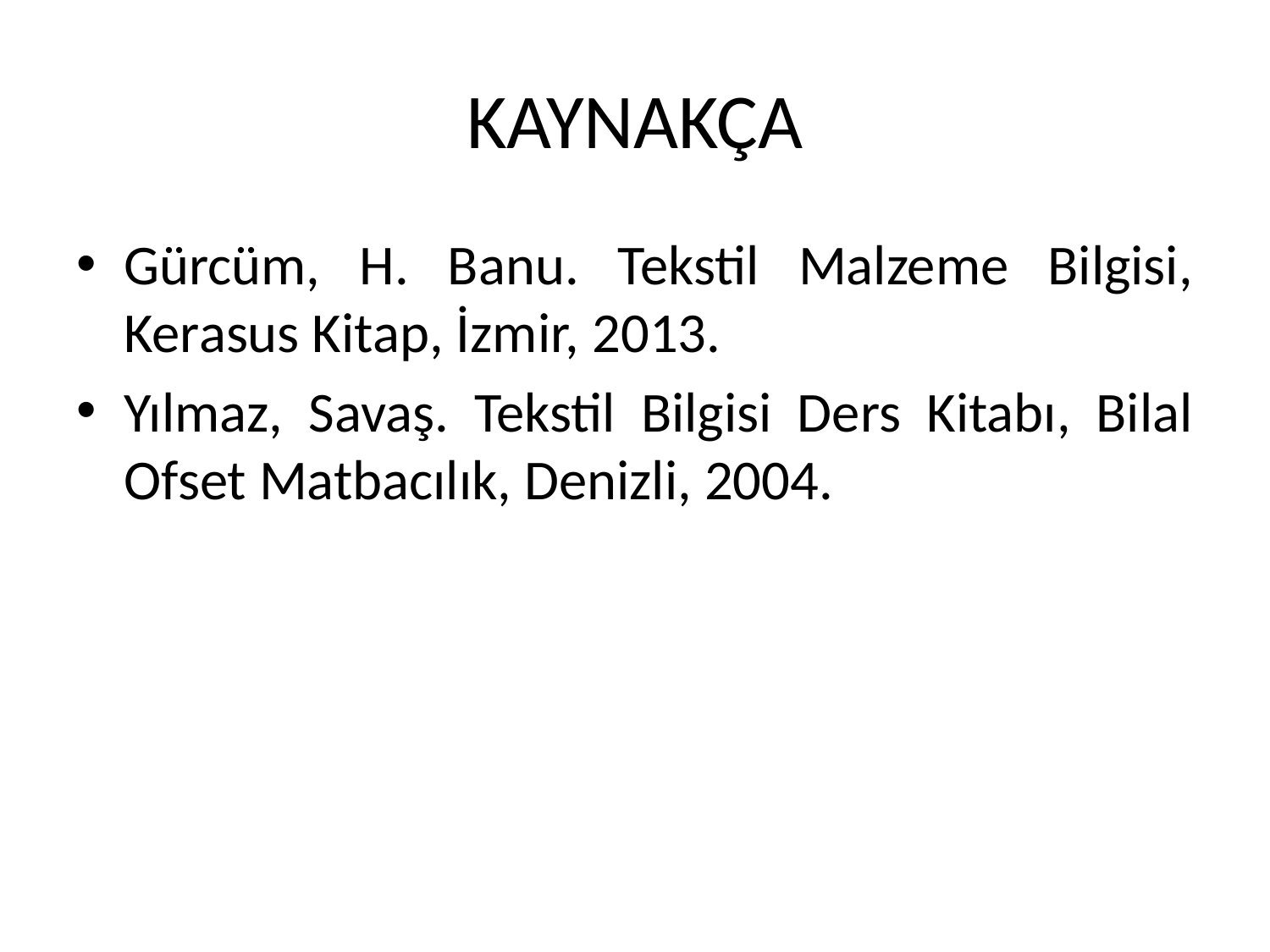

# KAYNAKÇA
Gürcüm, H. Banu. Tekstil Malzeme Bilgisi, Kerasus Kitap, İzmir, 2013.
Yılmaz, Savaş. Tekstil Bilgisi Ders Kitabı, Bilal Ofset Matbacılık, Denizli, 2004.